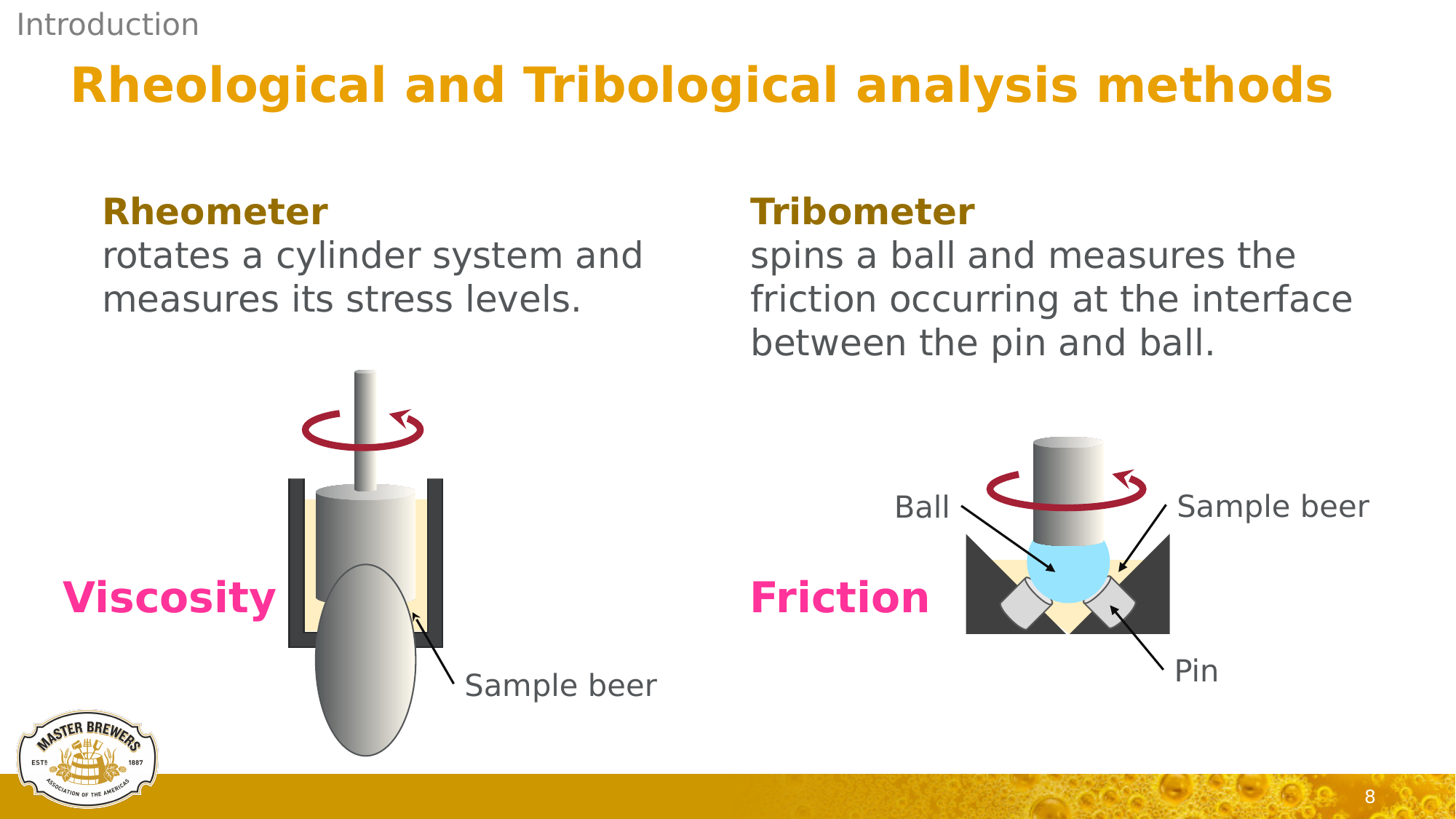

Introduction
# Rheological and Tribological analysis methods
Rheometer
rotates a cylinder system and measures its stress levels.
Tribometer
spins a ball and measures the friction occurring at the interface between the pin and ball.

Sample beer
Ball
Viscosity
Friction
Pin
Sample beer
8